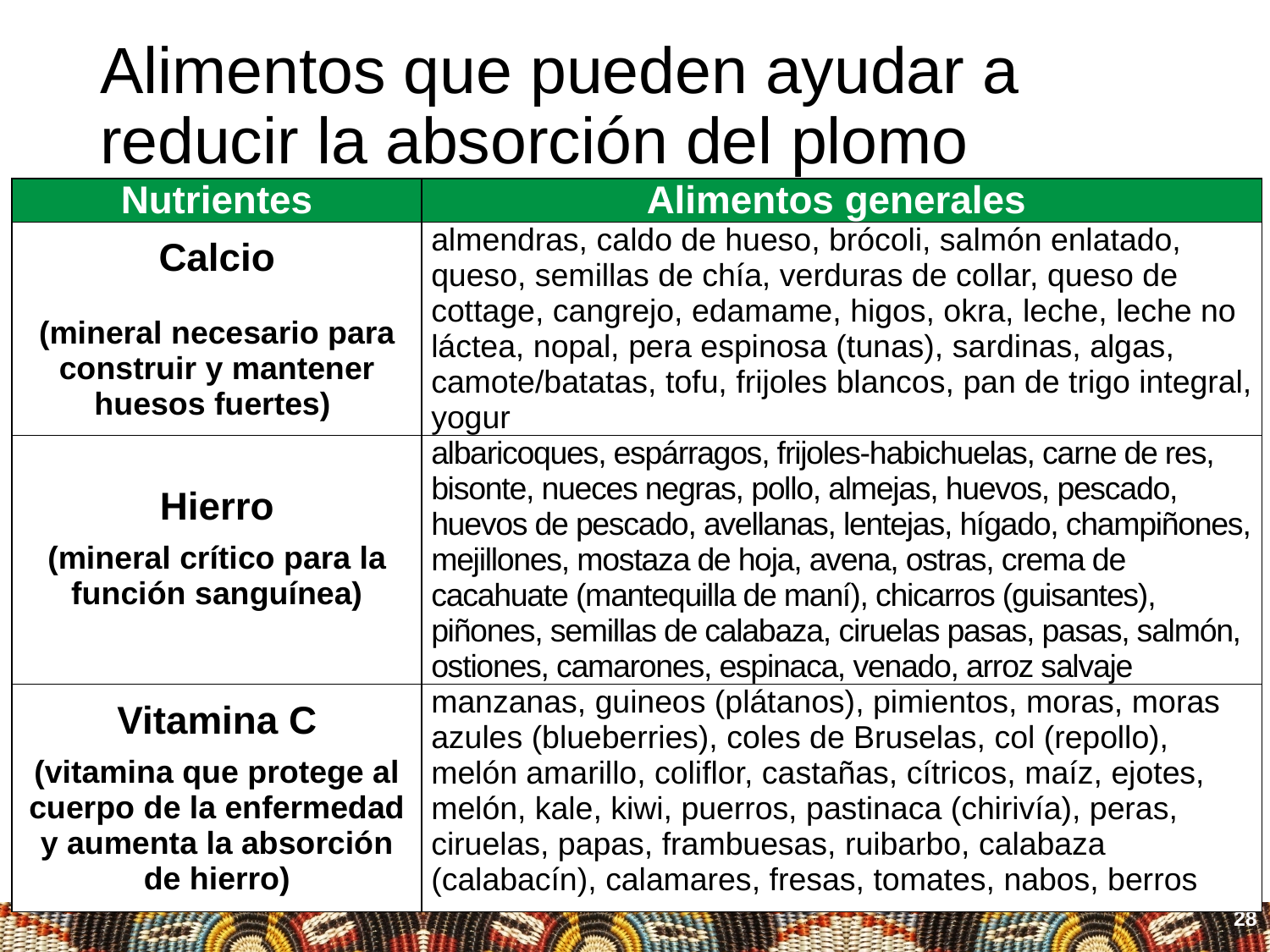

# Alimentos que pueden ayudar a reducir la absorción del plomo
| Nutrientes | Alimentos generales |
| --- | --- |
| Calcio   (mineral necesario para construir y mantener huesos fuertes) | almendras, caldo de hueso, brócoli, salmón enlatado, queso, semillas de chía, verduras de collar, queso de cottage, cangrejo, edamame, higos, okra, leche, leche no láctea, nopal, pera espinosa (tunas), sardinas, algas, camote/batatas, tofu, frijoles blancos, pan de trigo integral, yogur |
| Hierro   (mineral crítico para la función sanguínea) | albaricoques, espárragos, frijoles-habichuelas, carne de res, bisonte, nueces negras, pollo, almejas, huevos, pescado, huevos de pescado, avellanas, lentejas, hígado, champiñones, mejillones, mostaza de hoja, avena, ostras, crema de cacahuate (mantequilla de maní), chicarros (guisantes), piñones, semillas de calabaza, ciruelas pasas, pasas, salmón, ostiones, camarones, espinaca, venado, arroz salvaje |
| Vitamina C   (vitamina que protege al cuerpo de la enfermedad y aumenta la absorción de hierro) | manzanas, guineos (plátanos), pimientos, moras, moras azules (blueberries), coles de Bruselas, col (repollo), melón amarillo, coliflor, castañas, cítricos, maíz, ejotes, melón, kale, kiwi, puerros, pastinaca (chirivía), peras, ciruelas, papas, frambuesas, ruibarbo, calabaza (calabacín), calamares, fresas, tomates, nabos, berros |
28